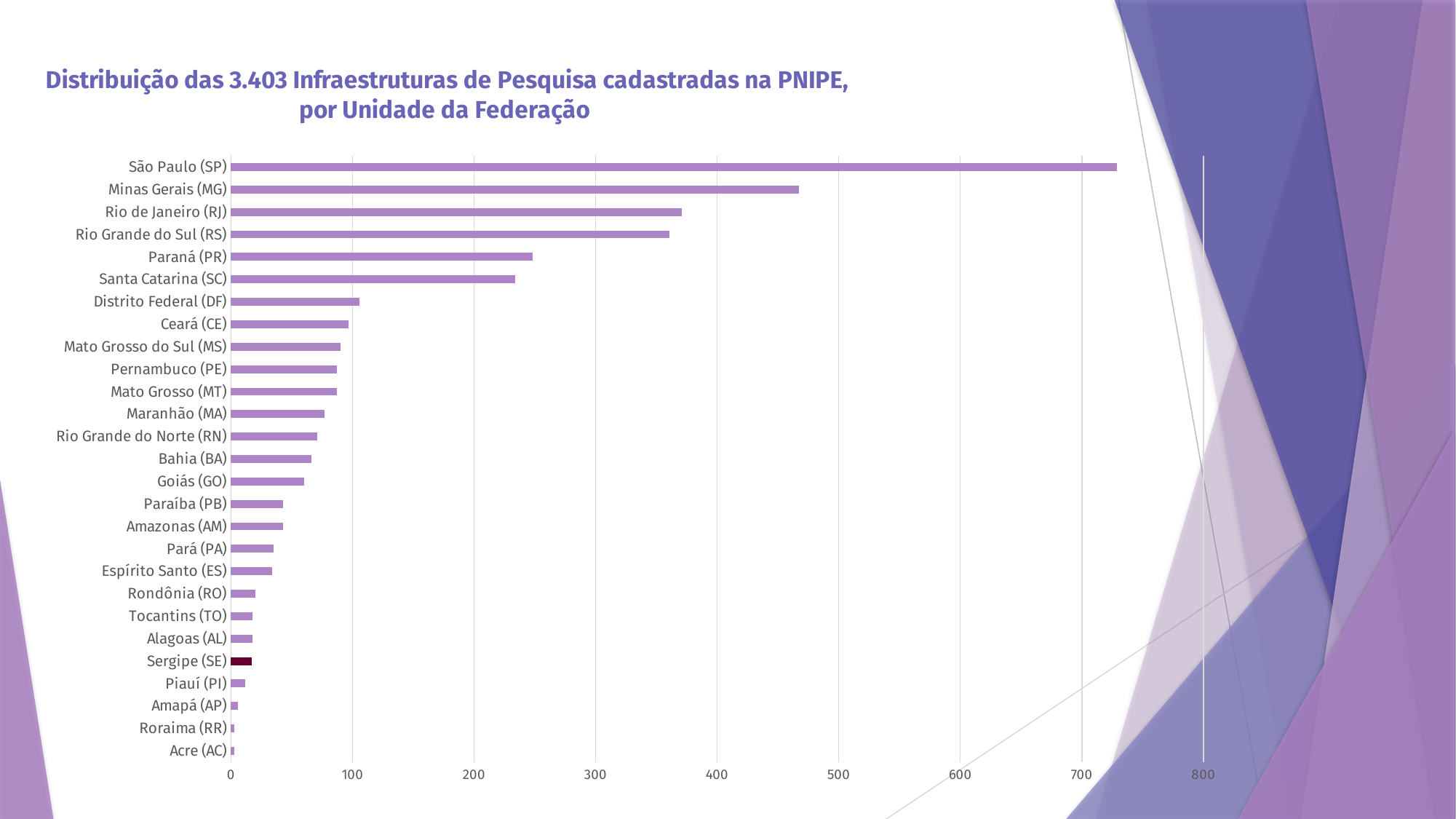

### Chart: Distribuição das 3.403 Infraestruturas de Pesquisa cadastradas na PNIPE,
por Unidade da Federação

| Category | Quantidade  |
|---|---|
| Acre (AC) | 3.0 |
| Roraima (RR) | 3.0 |
| Amapá (AP) | 6.0 |
| Piauí (PI) | 12.0 |
| Sergipe (SE) | 17.0 |
| Alagoas (AL) | 18.0 |
| Tocantins (TO) | 18.0 |
| Rondônia (RO) | 20.0 |
| Espírito Santo (ES) | 34.0 |
| Pará (PA) | 35.0 |
| Amazonas (AM) | 43.0 |
| Paraíba (PB) | 43.0 |
| Goiás (GO) | 60.0 |
| Bahia (BA) | 66.0 |
| Rio Grande do Norte (RN) | 71.0 |
| Maranhão (MA) | 77.0 |
| Mato Grosso (MT) | 87.0 |
| Pernambuco (PE) | 87.0 |
| Mato Grosso do Sul (MS) | 90.0 |
| Ceará (CE) | 97.0 |
| Distrito Federal (DF) | 106.0 |
| Santa Catarina (SC) | 234.0 |
| Paraná (PR) | 248.0 |
| Rio Grande do Sul (RS) | 361.0 |
| Rio de Janeiro (RJ) | 371.0 |
| Minas Gerais (MG) | 467.0 |
| São Paulo (SP) | 729.0 |